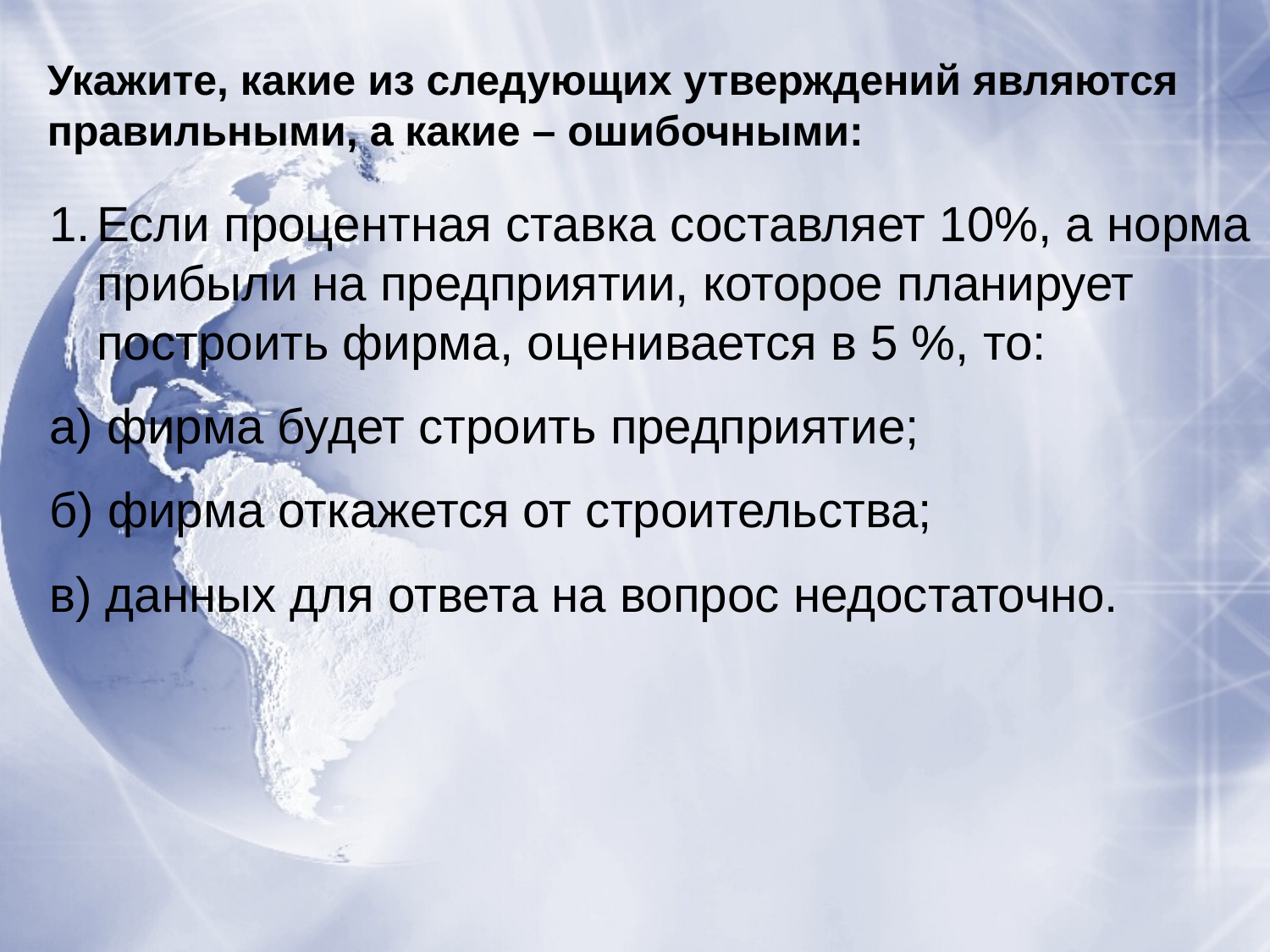

Укажите, какие из следующих утверждений являются правильными, а какие – ошибочными:

Если процентная ставка составляет 10%, а норма прибыли на предприятии, которое планирует построить фирма, оценивается в 5 %, то:
а) фирма будет строить предприятие;
б) фирма откажется от строительства;
в) данных для ответа на вопрос недостаточно.